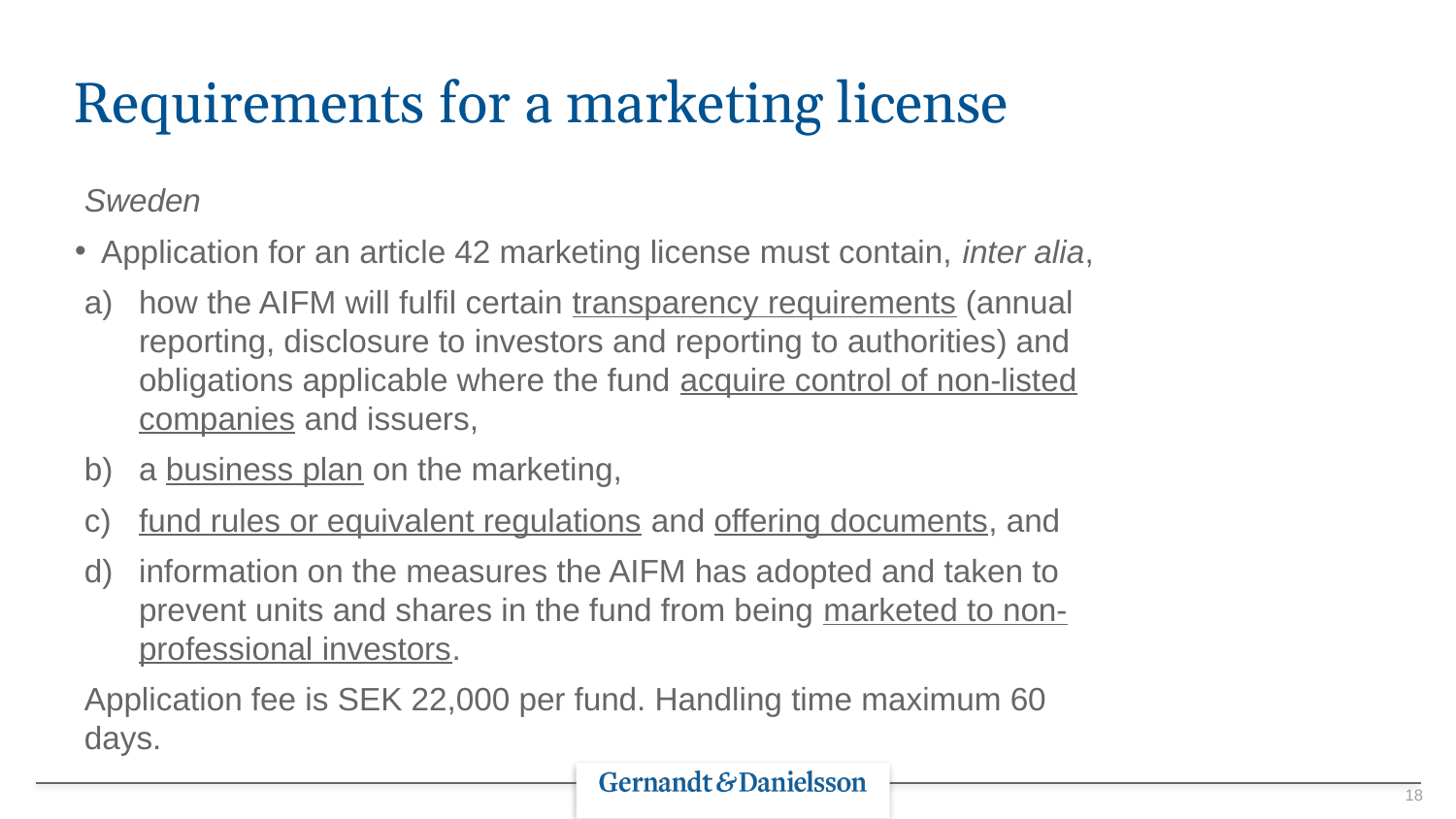

# Requirements for a marketing license
Sweden
Application for an article 42 marketing license must contain, inter alia,
how the AIFM will fulfil certain transparency requirements (annual reporting, disclosure to investors and reporting to authorities) and obligations applicable where the fund acquire control of non-listed companies and issuers,
a business plan on the marketing,
fund rules or equivalent regulations and offering documents, and
information on the measures the AIFM has adopted and taken to prevent units and shares in the fund from being marketed to non-professional investors.
Application fee is SEK 22,000 per fund. Handling time maximum 60 days.

18